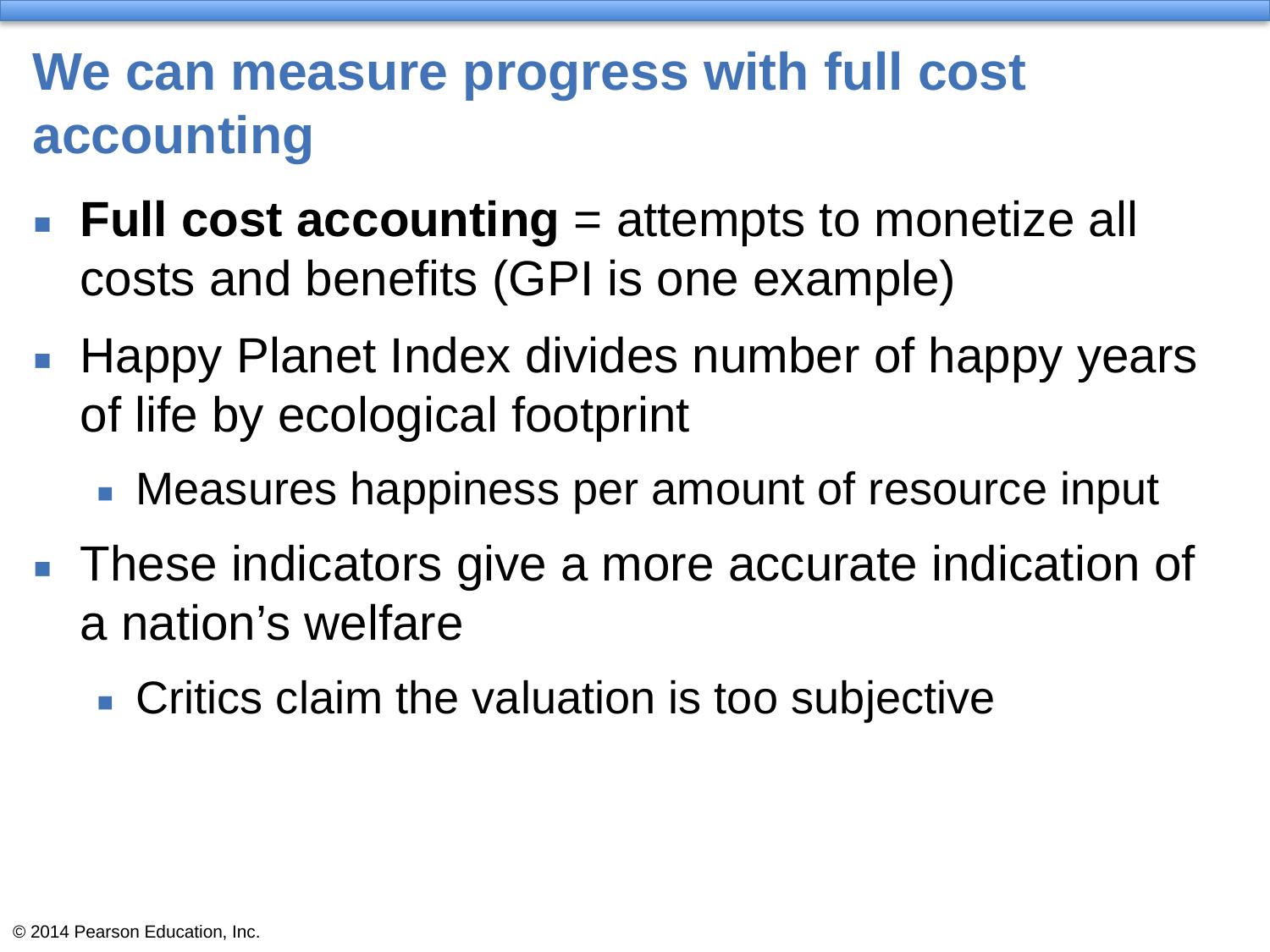

# We can measure progress with full cost accounting
Full cost accounting = attempts to monetize all costs and benefits (GPI is one example)
Happy Planet Index divides number of happy years of life by ecological footprint
Measures happiness per amount of resource input
These indicators give a more accurate indication of a nation’s welfare
Critics claim the valuation is too subjective